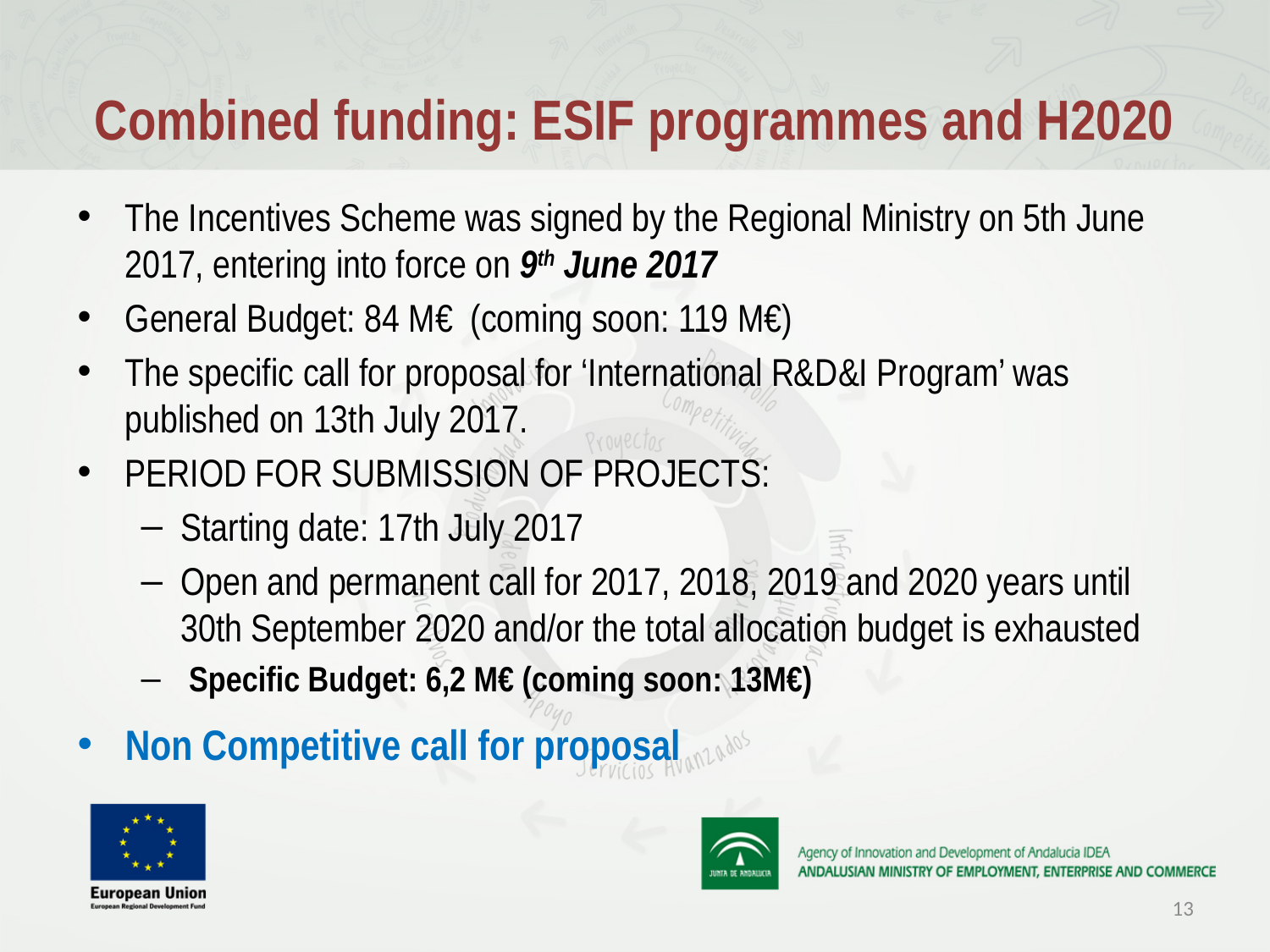

# Combined funding: ESIF programmes and H2020
The Incentives Scheme was signed by the Regional Ministry on 5th June 2017, entering into force on 9th June 2017
General Budget: 84 M€  (coming soon: 119 M€)
The specific call for proposal for ‘International R&D&I Program’ was published on 13th July 2017.
PERIOD FOR SUBMISSION OF PROJECTS:
Starting date: 17th July 2017
Open and permanent call for 2017, 2018, 2019 and 2020 years until 30th September 2020 and/or the total allocation budget is exhausted
 Specific Budget: 6,2 M€ (coming soon: 13M€)
Non Competitive call for proposal

13